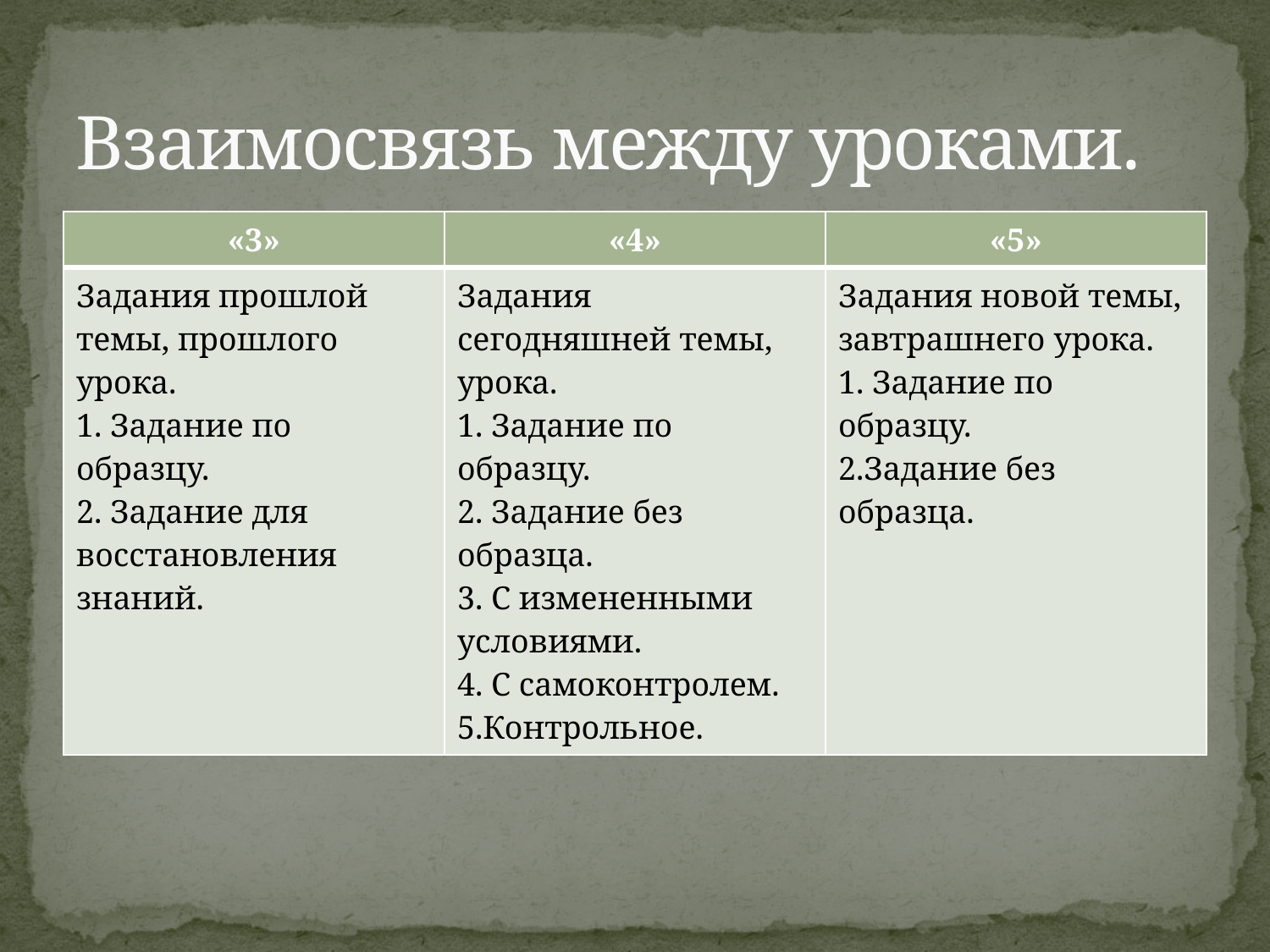

# Взаимосвязь между уроками.
| «3» | «4» | «5» |
| --- | --- | --- |
| Задания прошлой темы, прошлого урока. 1. Задание по образцу. 2. Задание для восстановления знаний. | Задания сегодняшней темы, урока. 1. Задание по образцу. 2. Задание без образца. 3. С измененными условиями. 4. С самоконтролем. 5.Контрольное. | Задания новой темы, завтрашнего урока. 1. Задание по образцу. 2.Задание без образца. |